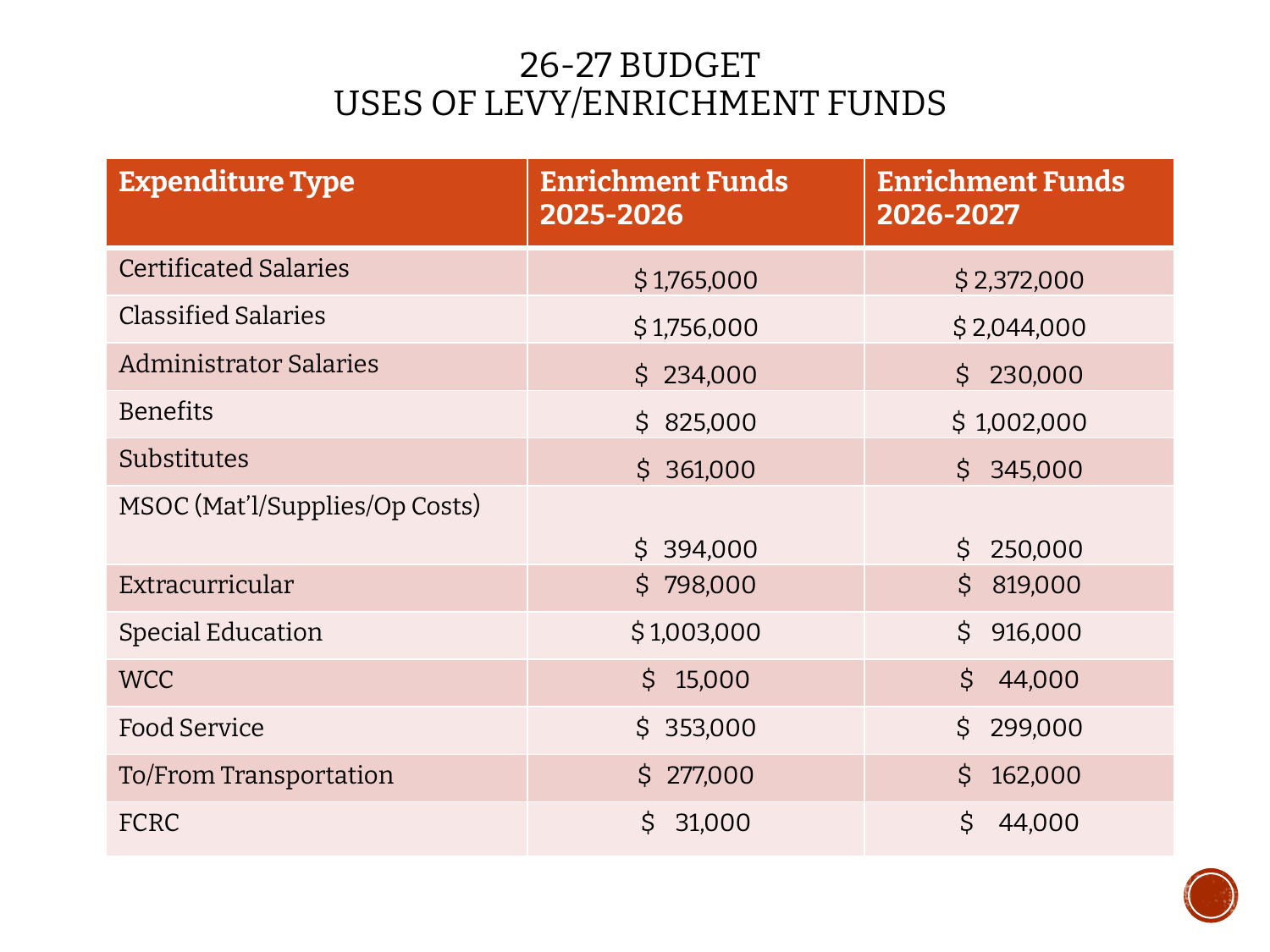

# 26-27 Budget Uses of Levy/Enrichment Funds
| Expenditure Type | Enrichment Funds 2025-2026 | Enrichment Funds 2026-2027 |
| --- | --- | --- |
| Certificated Salaries | $ 1,765,000 | $ 2,372,000 |
| Classified Salaries | $ 1,756,000 | $ 2,044,000 |
| Administrator Salaries | $ 234,000 | $ 230,000 |
| Benefits | $ 825,000 | $ 1,002,000 |
| Substitutes | $ 361,000 | $ 345,000 |
| MSOC (Mat’l/Supplies/Op Costs) | $ 394,000 | $ 250,000 |
| Extracurricular | $ 798,000 | $ 819,000 |
| Special Education | $ 1,003,000 | $ 916,000 |
| WCC | $ 15,000 | $ 44,000 |
| Food Service | $ 353,000 | $ 299,000 |
| To/From Transportation | $ 277,000 | $ 162,000 |
| FCRC | $ 31,000 | $ 44,000 |